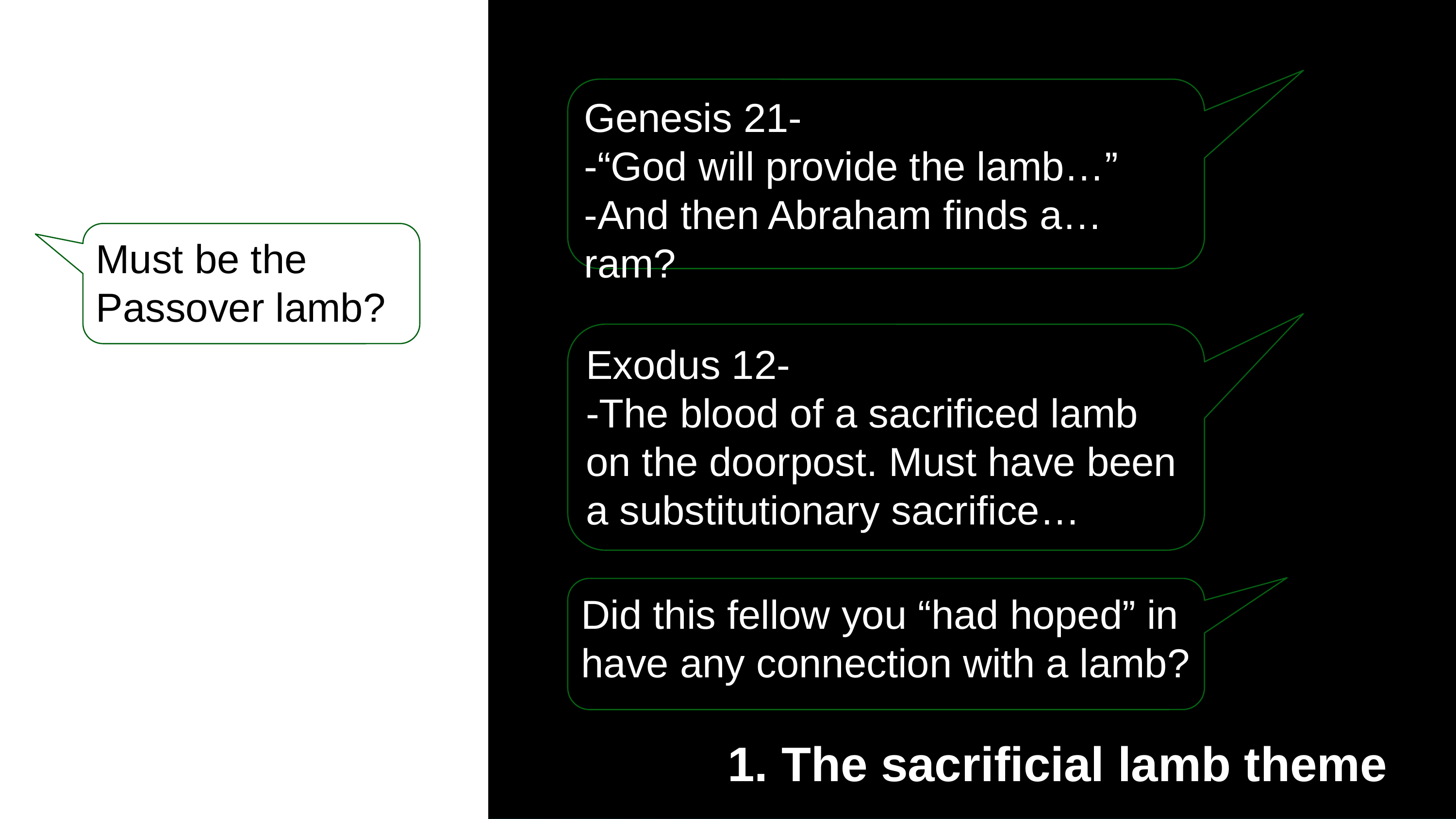

#
Genesis 21-
-“God will provide the lamb…”
-And then Abraham finds a… ram?
Must be the Passover lamb?

Exodus 12-
-The blood of a sacrificed lamb on the doorpost. Must have been a substitutionary sacrifice…
Did this fellow you “had hoped” in have any connection with a lamb?
1. The sacrificial lamb theme